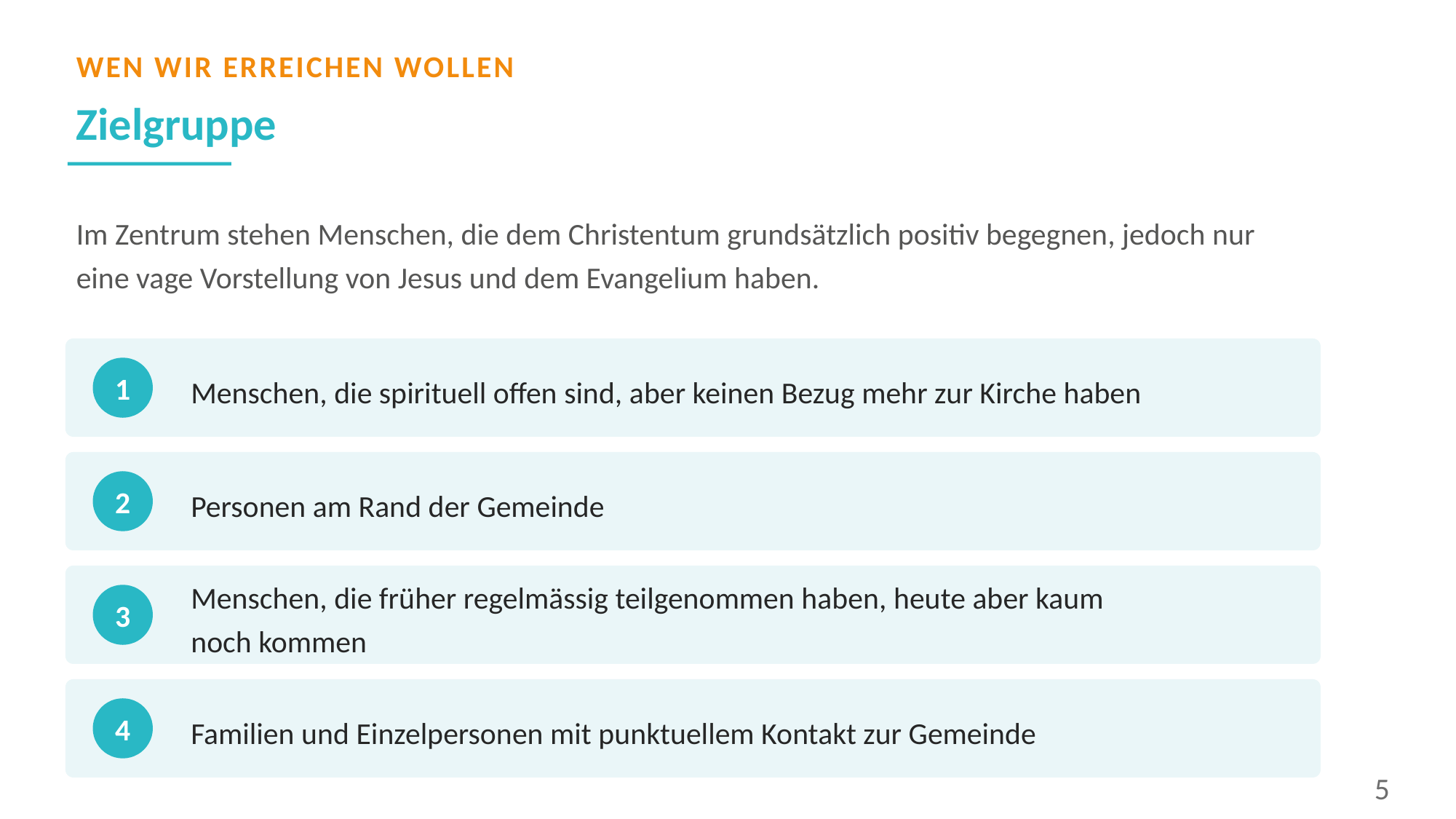

WEN WIR ERREICHEN WOLLEN
Zielgruppe

Im Zentrum stehen Menschen, die dem Christentum grundsätzlich positiv begegnen, jedoch nur eine vage Vorstellung von Jesus und dem Evangelium haben.

Menschen, die spirituell offen sind, aber keinen Bezug mehr zur Kirche haben

1

Personen am Rand der Gemeinde

2

Menschen, die früher regelmässig teilgenommen haben, heute aber kaum
noch kommen

3

Familien und Einzelpersonen mit punktuellem Kontakt zur Gemeinde

4
5